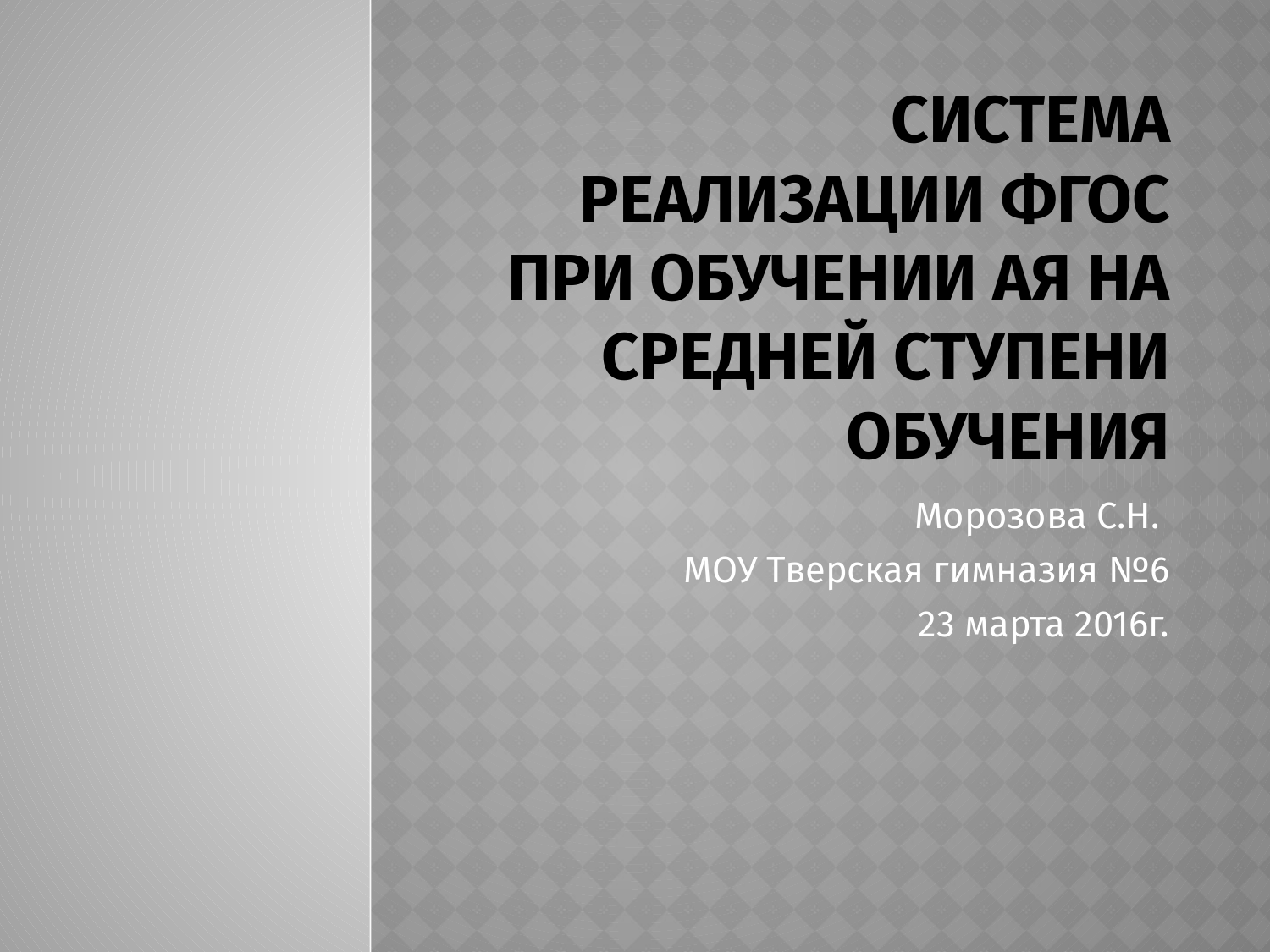

# СИСТЕМА РЕАЛИЗАЦИИ ФГОС ПРИ ОБУЧЕНИИ АЯ НА СРЕДНЕЙ СТУПЕНИ ОБУЧЕНИЯ
Морозова С.Н.
МОУ Тверская гимназия №6
23 марта 2016г.